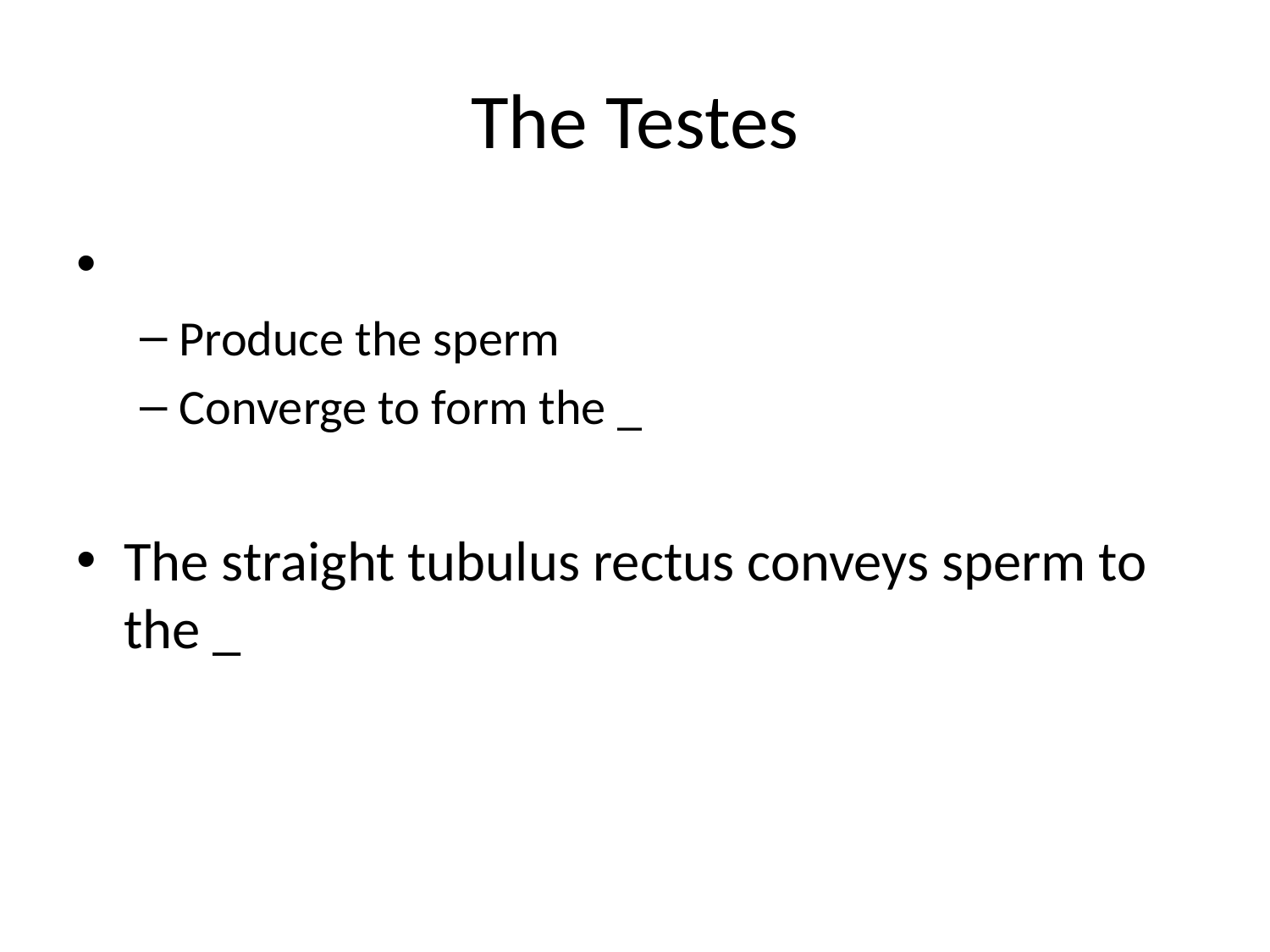

# The Testes

Produce the sperm
Converge to form the _

The straight tubulus rectus conveys sperm to the _